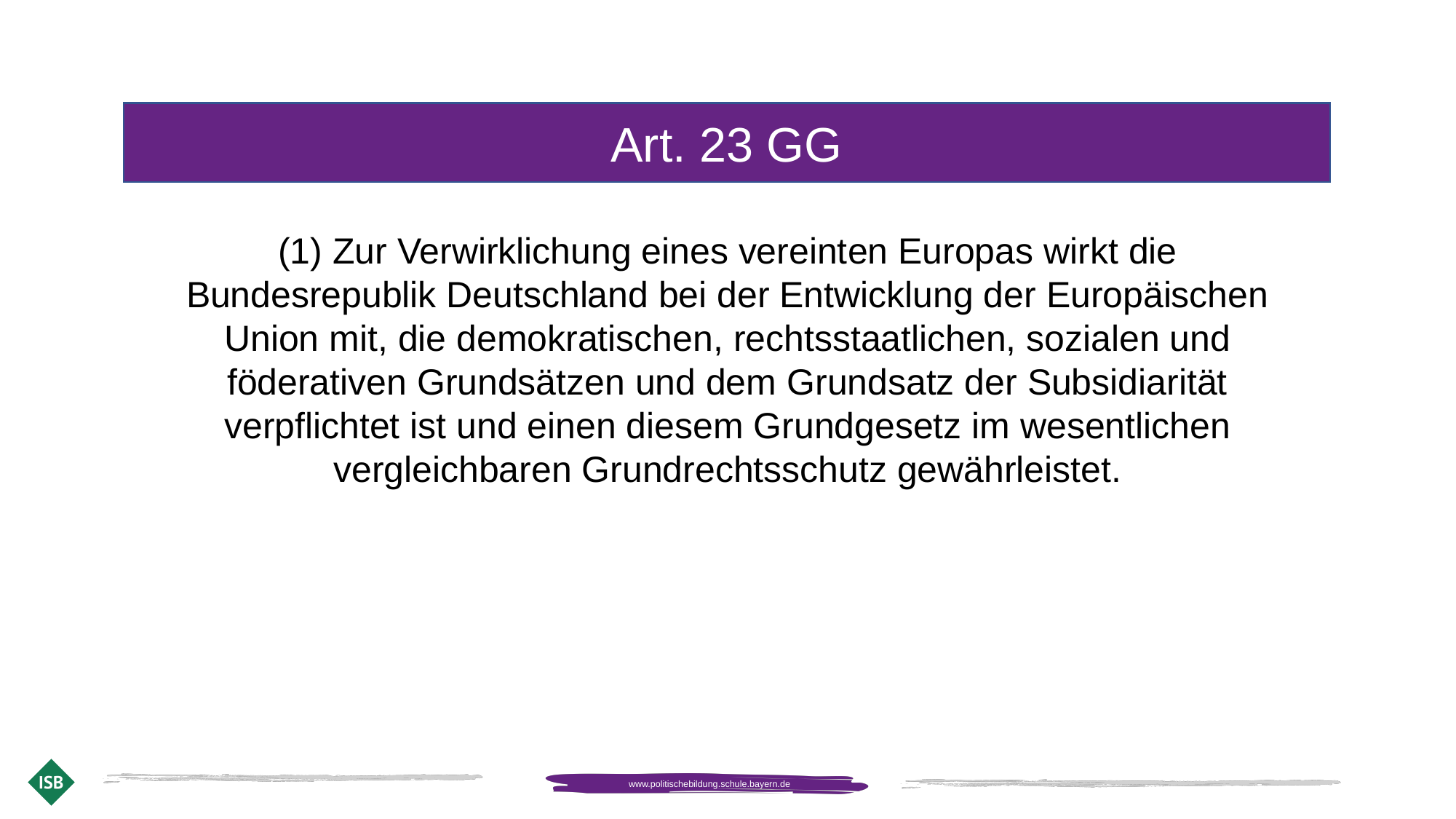

Art. 23 GG
(1) Zur Verwirklichung eines vereinten Europas wirkt die Bundesrepublik Deutschland bei der Entwicklung der Europäischen Union mit, die demokratischen, rechtsstaatlichen, sozialen und föderativen Grundsätzen und dem Grundsatz der Subsidiarität verpflichtet ist und einen diesem Grundgesetz im wesentlichen vergleichbaren Grundrechtsschutz gewährleistet.